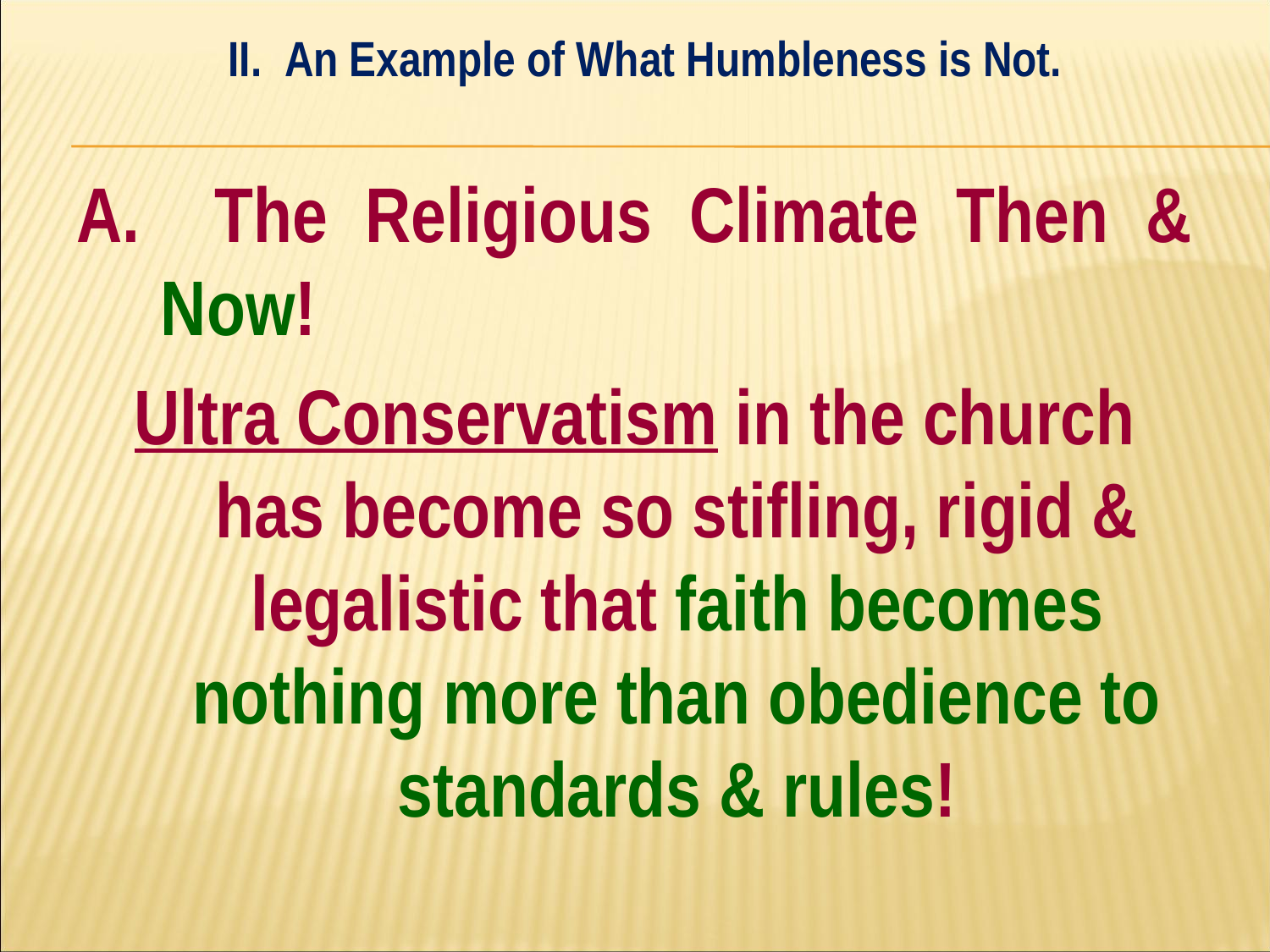

II.  An Example of What Humbleness is Not.
#
A.  The Religious Climate Then & Now!
Ultra Conservatism in the church has become so stifling, rigid & legalistic that faith becomes nothing more than obedience to standards & rules!